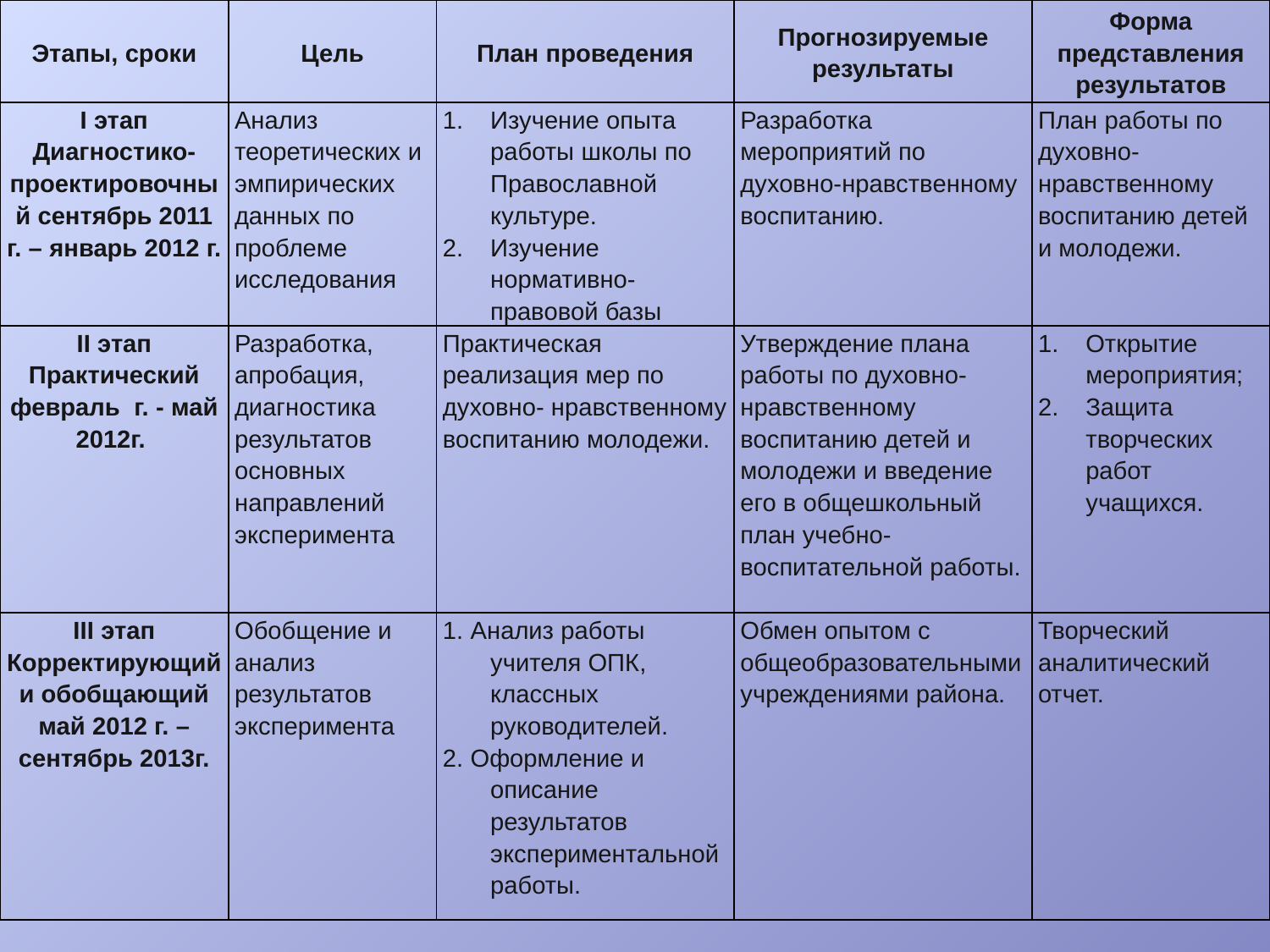

| Этапы, сроки | Цель | План проведения | Прогнозируемые результаты | Форма представления результатов |
| --- | --- | --- | --- | --- |
| I этап Диагностико-проектировочный сентябрь 2011 г. – январь 2012 г. | Анализ теоретических и эмпирических данных по проблеме исследования | Изучение опыта работы школы по Православной культуре. Изучение нормативно-правовой базы | Разработка мероприятий по духовно-нравственному воспитанию. | План работы по духовно-нравственному воспитанию детей и молодежи. |
| II этап Практический февраль г. - май 2012г. | Разработка, апробация, диагностика результатов основных направлений эксперимента | Практическая реализация мер по духовно- нравственному воспитанию молодежи. | Утверждение плана работы по духовно-нравственному воспитанию детей и молодежи и введение его в общешкольный план учебно-воспитательной работы. | Открытие мероприятия; Защита творческих работ учащихся. |
| III этап Корректирующий и обобщающий май 2012 г. – сентябрь 2013г. | Обобщение и анализ результатов эксперимента | 1. Анализ работы учителя ОПК, классных руководителей. 2. Оформление и описание результатов экспериментальной работы. | Обмен опытом с общеобразовательными учреждениями района. | Творческий аналитический отчет. |